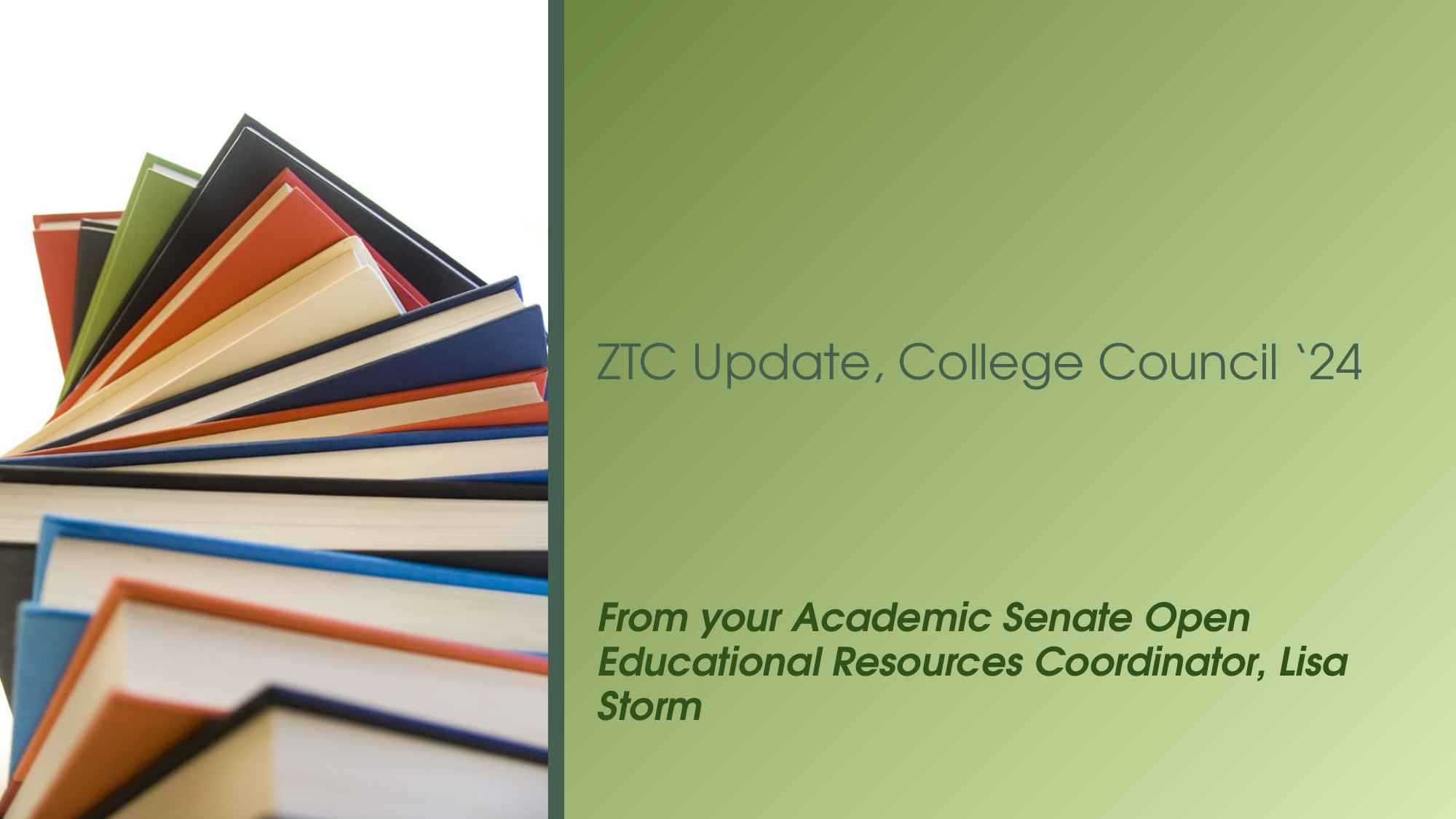

# ZTC Update, College Council ‘24
From your Academic Senate Open Educational Resources Coordinator, Lisa Storm